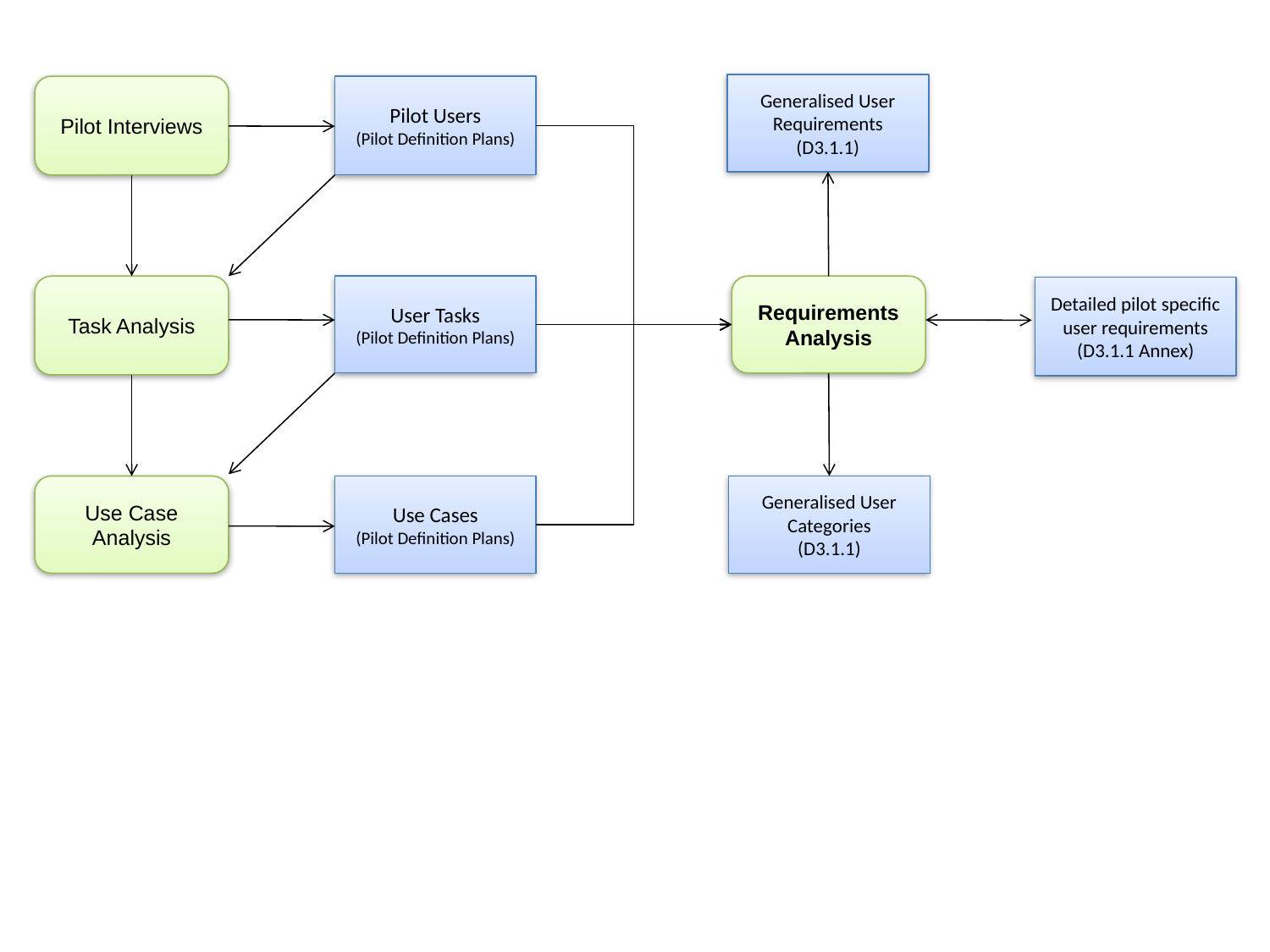

Generalised User Requirements
(D3.1.1)
Pilot Interviews
Pilot Users
(Pilot Definition Plans)
Task Analysis
User Tasks
(Pilot Definition Plans)
Requirements Analysis
Detailed pilot specific user requirements
(D3.1.1 Annex)
Use Case Analysis
Use Cases
(Pilot Definition Plans)
Generalised User Categories
(D3.1.1)